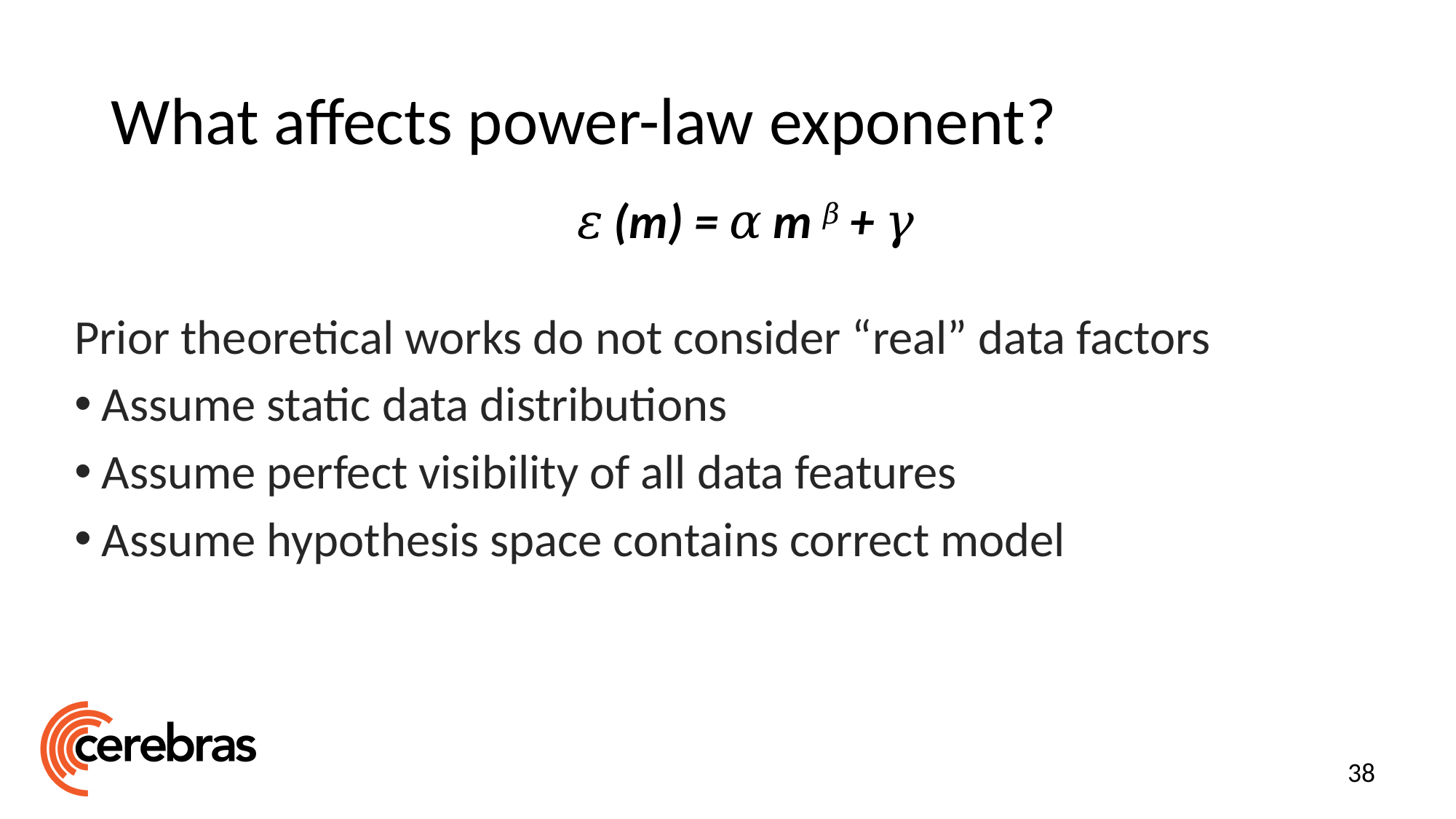

# What affects power-law exponent?
𝜀 (m) = 𝛼 m 𝛽 + 𝛾

Prior theoretical works do not consider “real” data factors
Assume static data distributions
Assume perfect visibility of all data features
Assume hypothesis space contains correct model
38